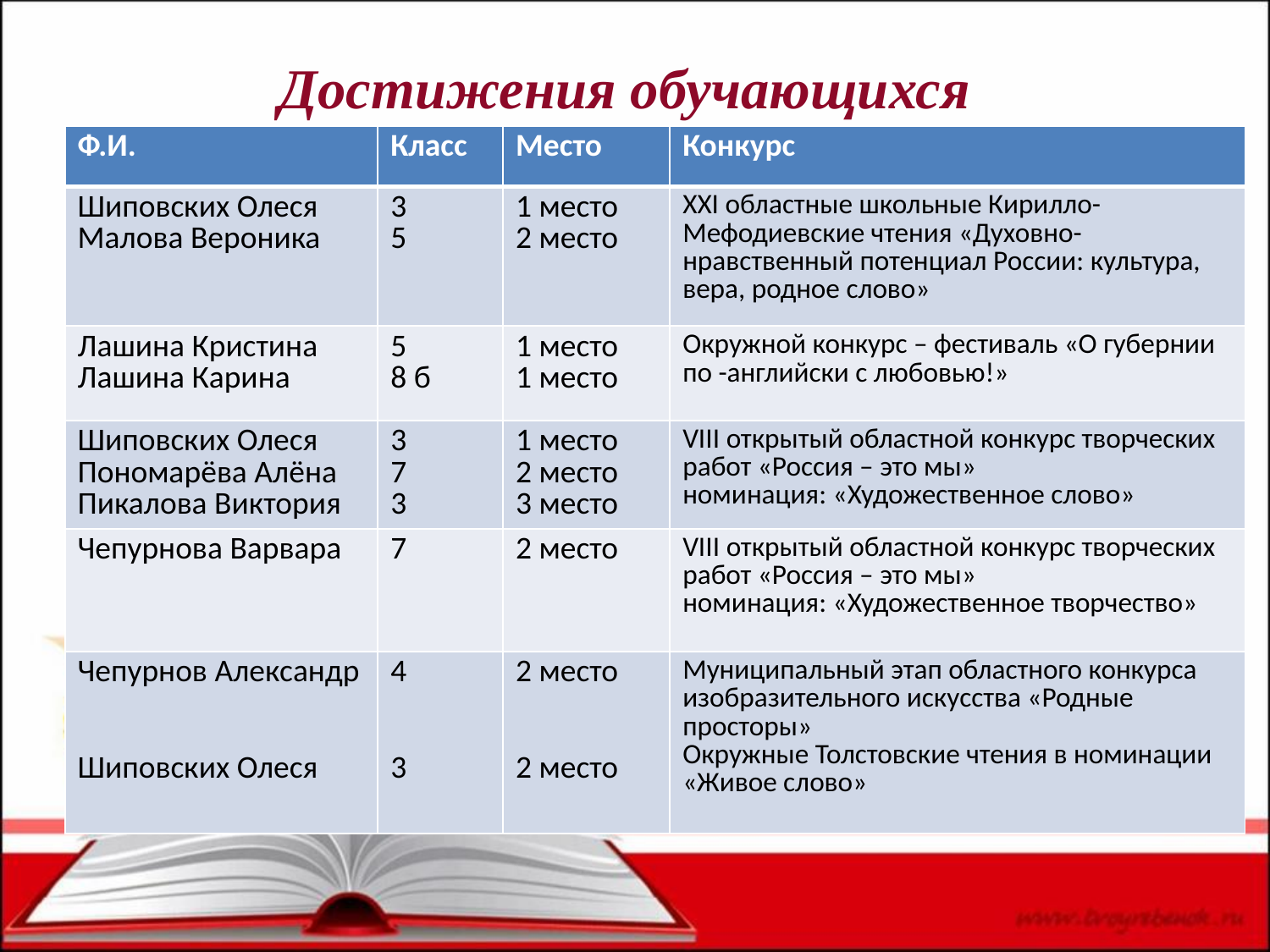

# Достижения обучающихся
| Ф.И. | Класс | Место | Конкурс |
| --- | --- | --- | --- |
| Шиповских Олеся Малова Вероника | 3 5 | 1 место 2 место | XXI областные школьные Кирилло-Мефодиевские чтения «Духовно-нравственный потенциал России: культура, вера, родное слово» |
| Лашина Кристина Лашина Карина | 5 8 б | 1 место 1 место | Окружной конкурс – фестиваль «О губернии по -английски с любовью!» |
| Шиповских Олеся Пономарёва Алёна Пикалова Виктория | 3 7 3 | 1 место 2 место 3 место | VIII открытый областной конкурс творческих работ «Россия – это мы» номинация: «Художественное слово» |
| Чепурнова Варвара | 7 | 2 место | VIII открытый областной конкурс творческих работ «Россия – это мы» номинация: «Художественное творчество» |
| Чепурнов Александр Шиповских Олеся | 4 3 | 2 место 2 место | Муниципальный этап областного конкурса изобразительного искусства «Родные просторы» Окружные Толстовские чтения в номинации «Живое слово» |